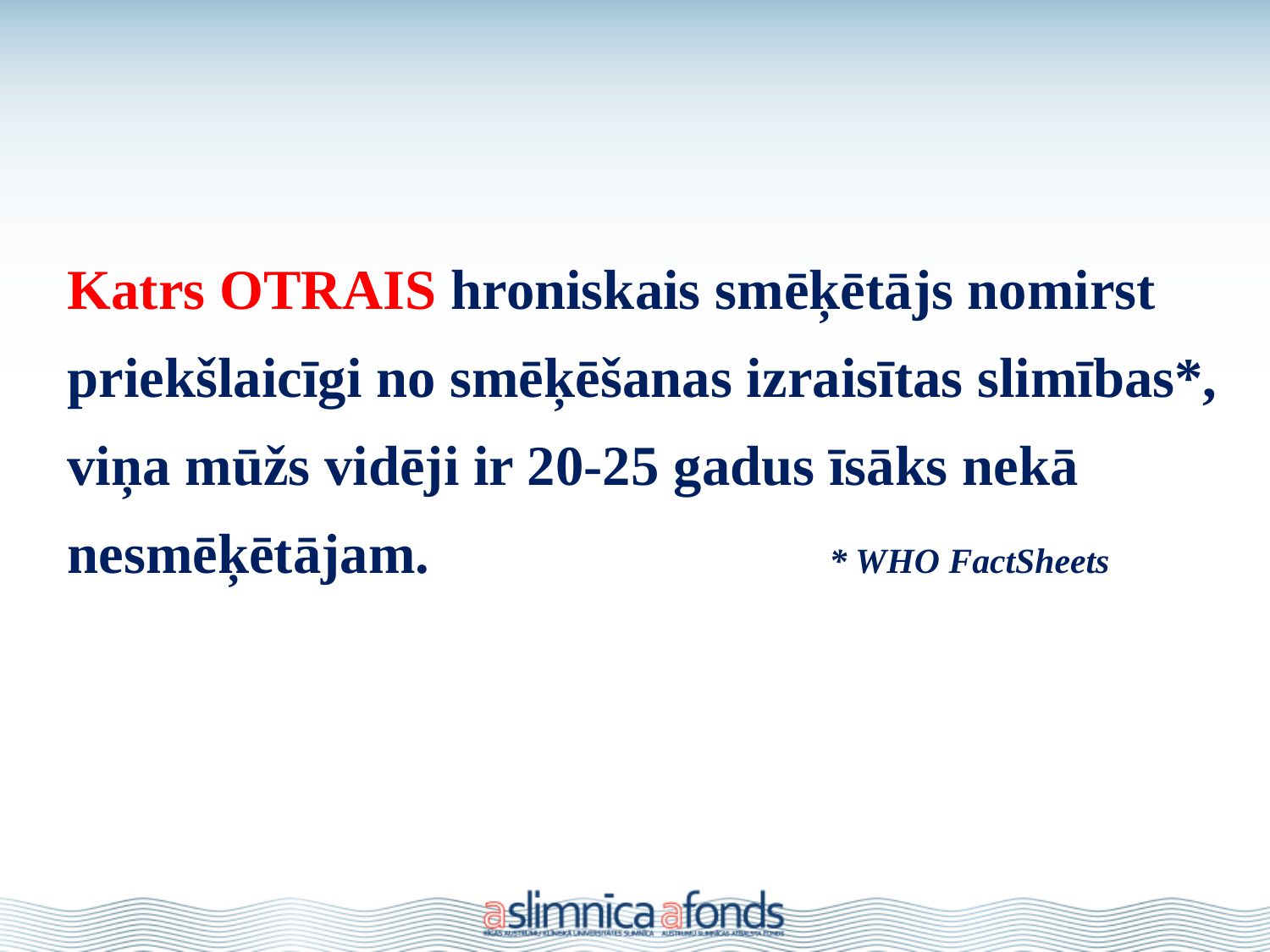

# Katrs OTRAIS hroniskais smēķētājs nomirst priekšlaicīgi no smēķēšanas izraisītas slimības*, viņa mūžs vidēji ir 20-25 gadus īsāks nekā nesmēķētājam. 				* WHO FactSheets